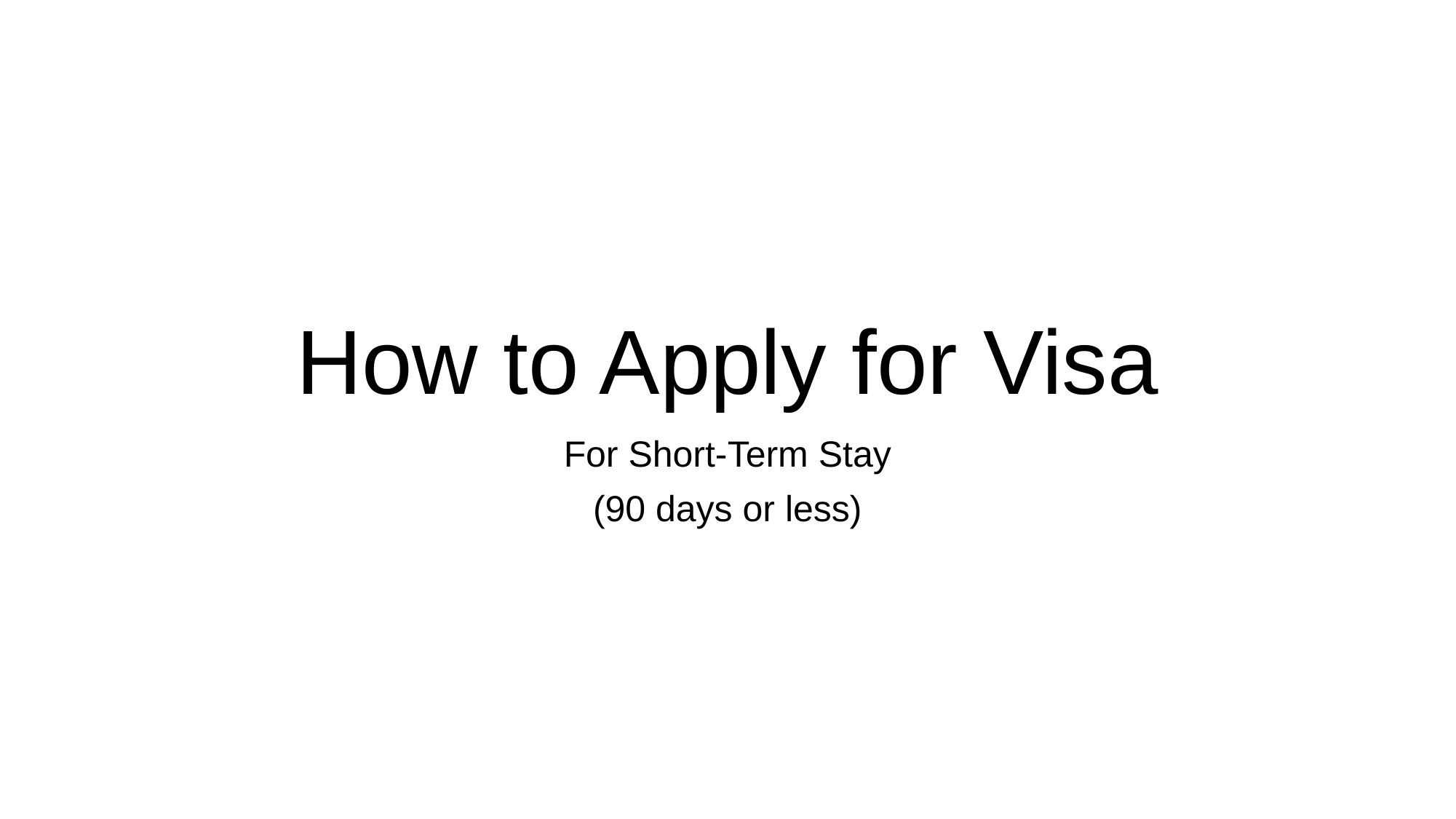

# How to Apply for Visa
For Short-Term Stay
(90 days or less)